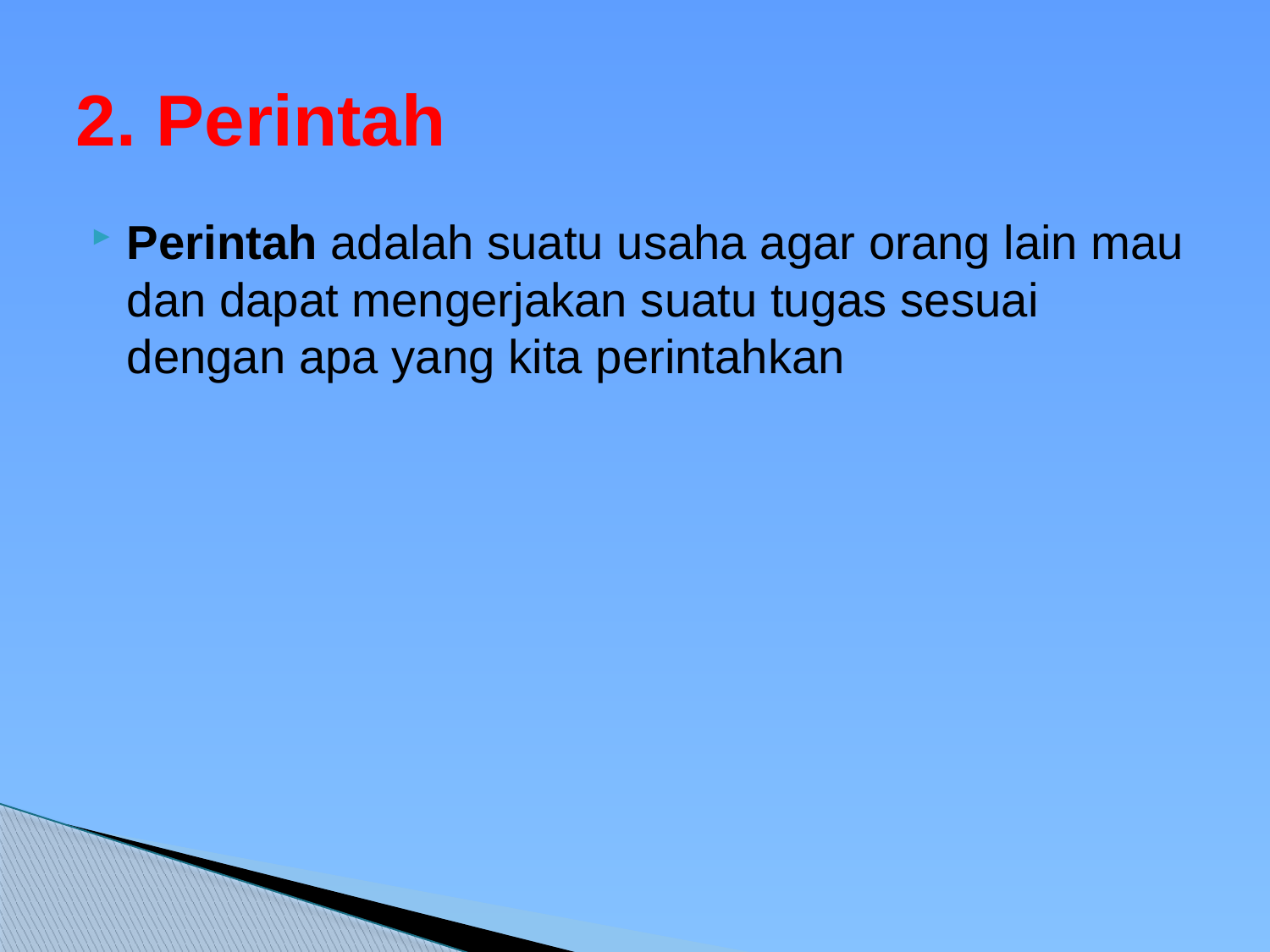

# 2. Perintah
Perintah adalah suatu usaha agar orang lain mau dan dapat mengerjakan suatu tugas sesuai dengan apa yang kita perintahkan